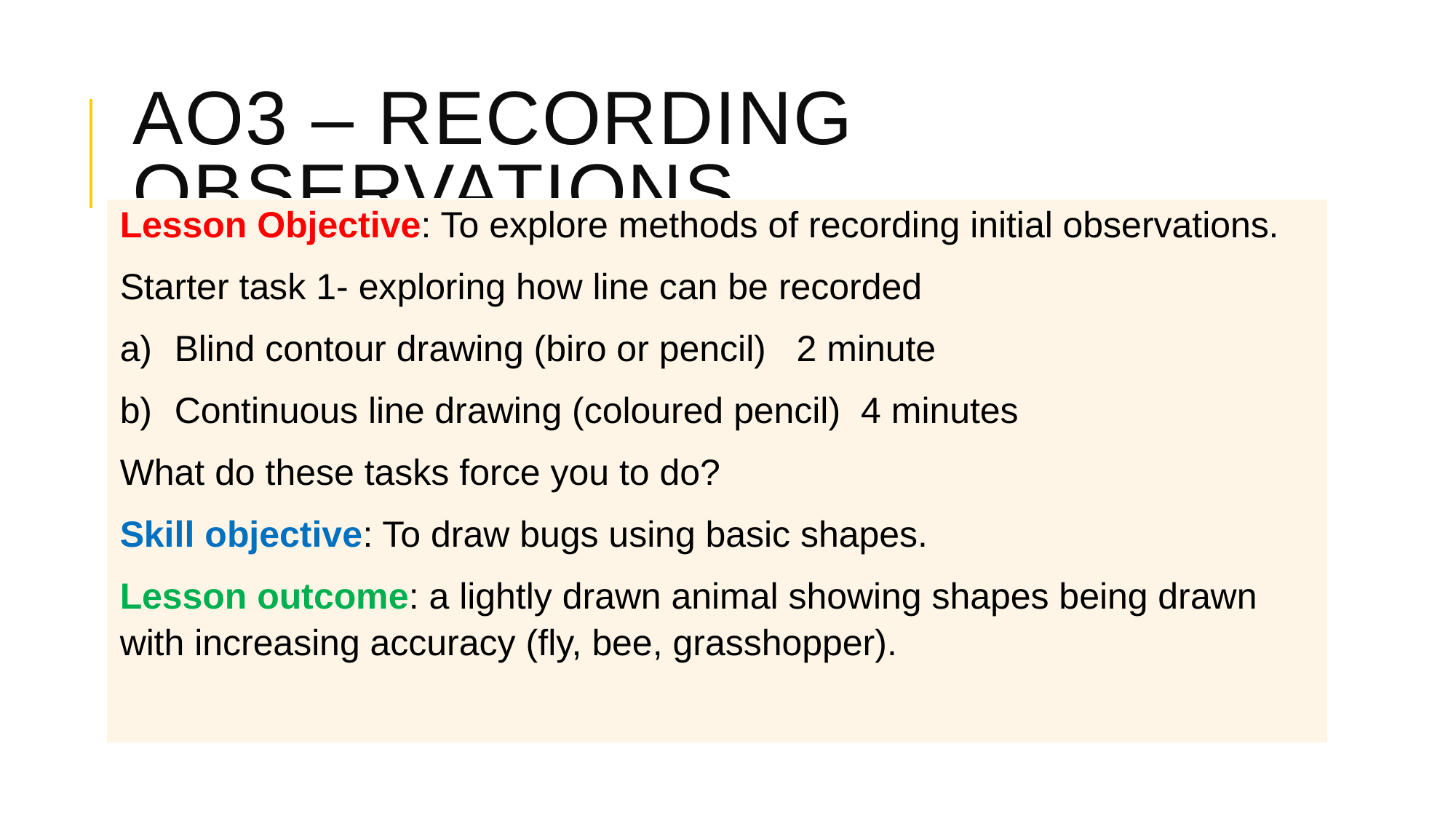

Differentiated worksheets to be used.
# AO3 – Recording observations
| Lesson Objective: To explore methods of recording initial observations. Starter task 1- exploring how line can be recorded Blind contour drawing (biro or pencil) 2 minute Continuous line drawing (coloured pencil) 4 minutes What do these tasks force you to do? Skill objective: To draw bugs using basic shapes. Lesson outcome: a lightly drawn animal showing shapes being drawn with increasing accuracy (fly, bee, grasshopper). |
| --- |